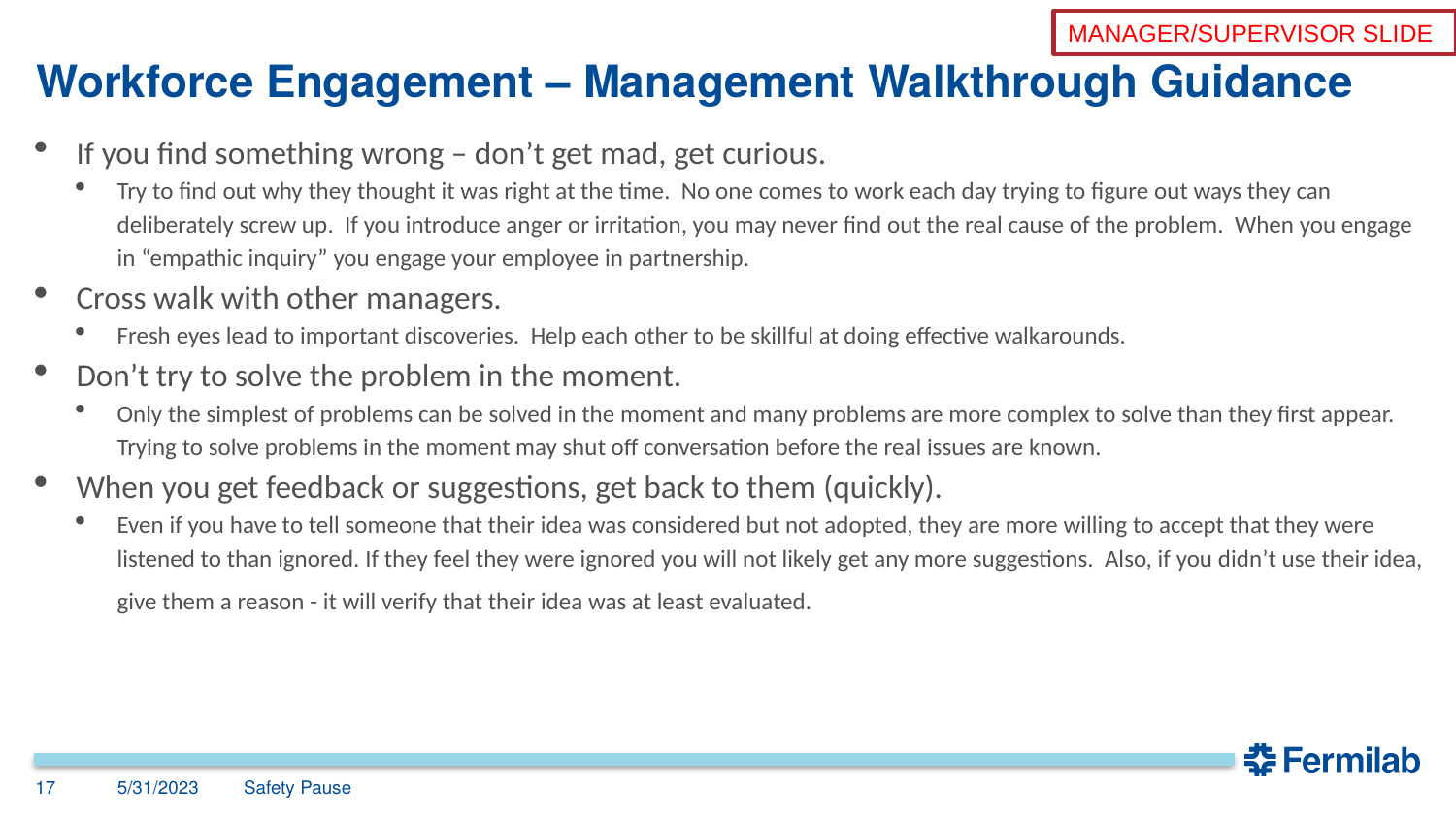

MANAGER/SUPERVISOR SLIDE
# Workforce Engagement – Management Walkthrough Guidance
If you find something wrong – don’t get mad, get curious.
Try to find out why they thought it was right at the time.  No one comes to work each day trying to figure out ways they can deliberately screw up.  If you introduce anger or irritation, you may never find out the real cause of the problem.  When you engage in “empathic inquiry” you engage your employee in partnership.
Cross walk with other managers.
Fresh eyes lead to important discoveries.  Help each other to be skillful at doing effective walkarounds.
Don’t try to solve the problem in the moment.
Only the simplest of problems can be solved in the moment and many problems are more complex to solve than they first appear.  Trying to solve problems in the moment may shut off conversation before the real issues are known.
When you get feedback or suggestions, get back to them (quickly).
Even if you have to tell someone that their idea was considered but not adopted, they are more willing to accept that they were listened to than ignored. If they feel they were ignored you will not likely get any more suggestions.  Also, if you didn’t use their idea, give them a reason - it will verify that their idea was at least evaluated.

17
5/31/2023
Safety Pause